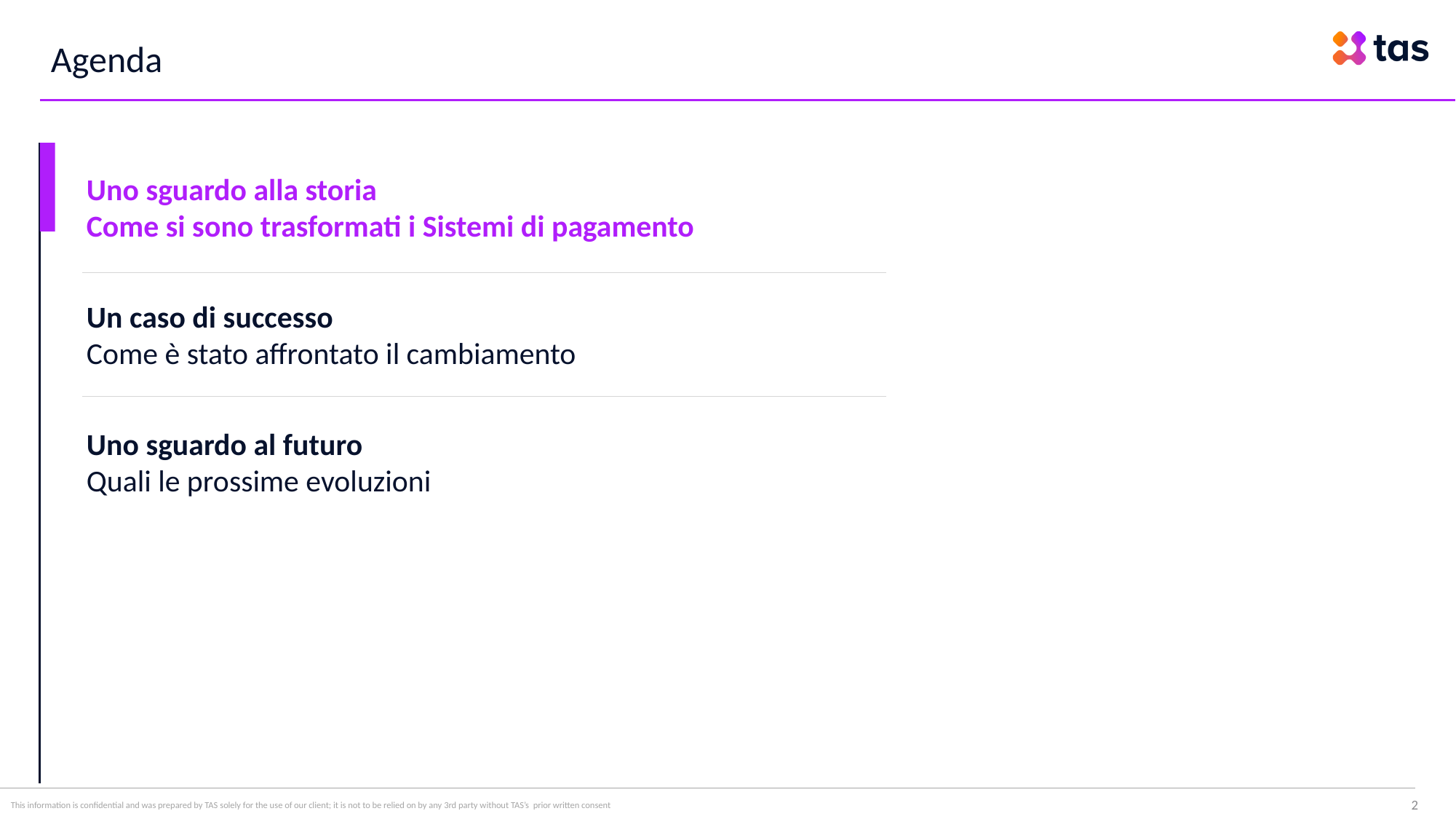

# Agenda

Uno sguardo alla storia
Come si sono trasformati i Sistemi di pagamento
Un caso di successo
Come è stato affrontato il cambiamento
Uno sguardo al futuro
Quali le prossime evoluzioni
2